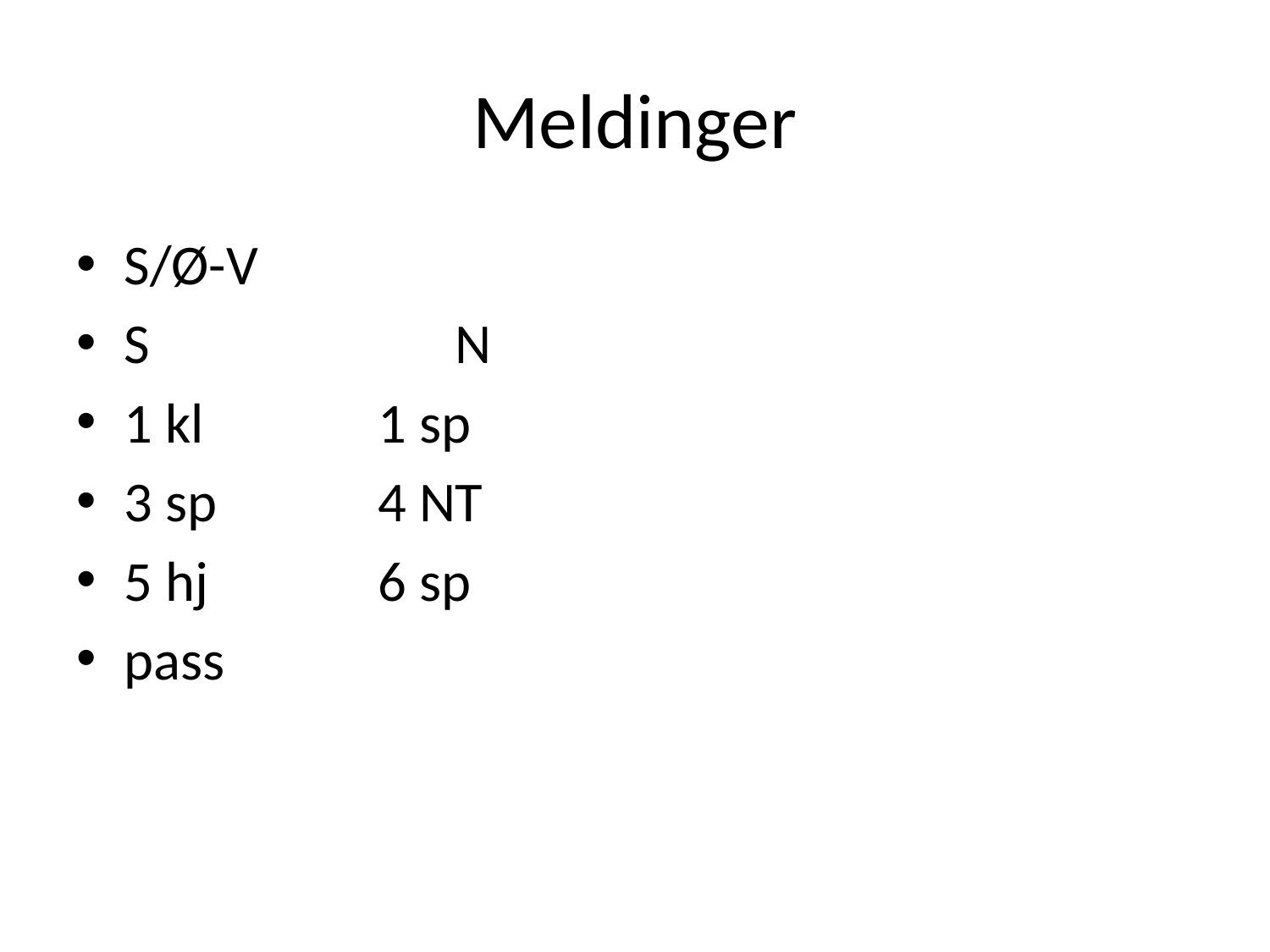

# Meldinger
S/Ø-V
S                        N
1 kl		1 sp
3 sp		4 NT
5 hj		6 sp
pass